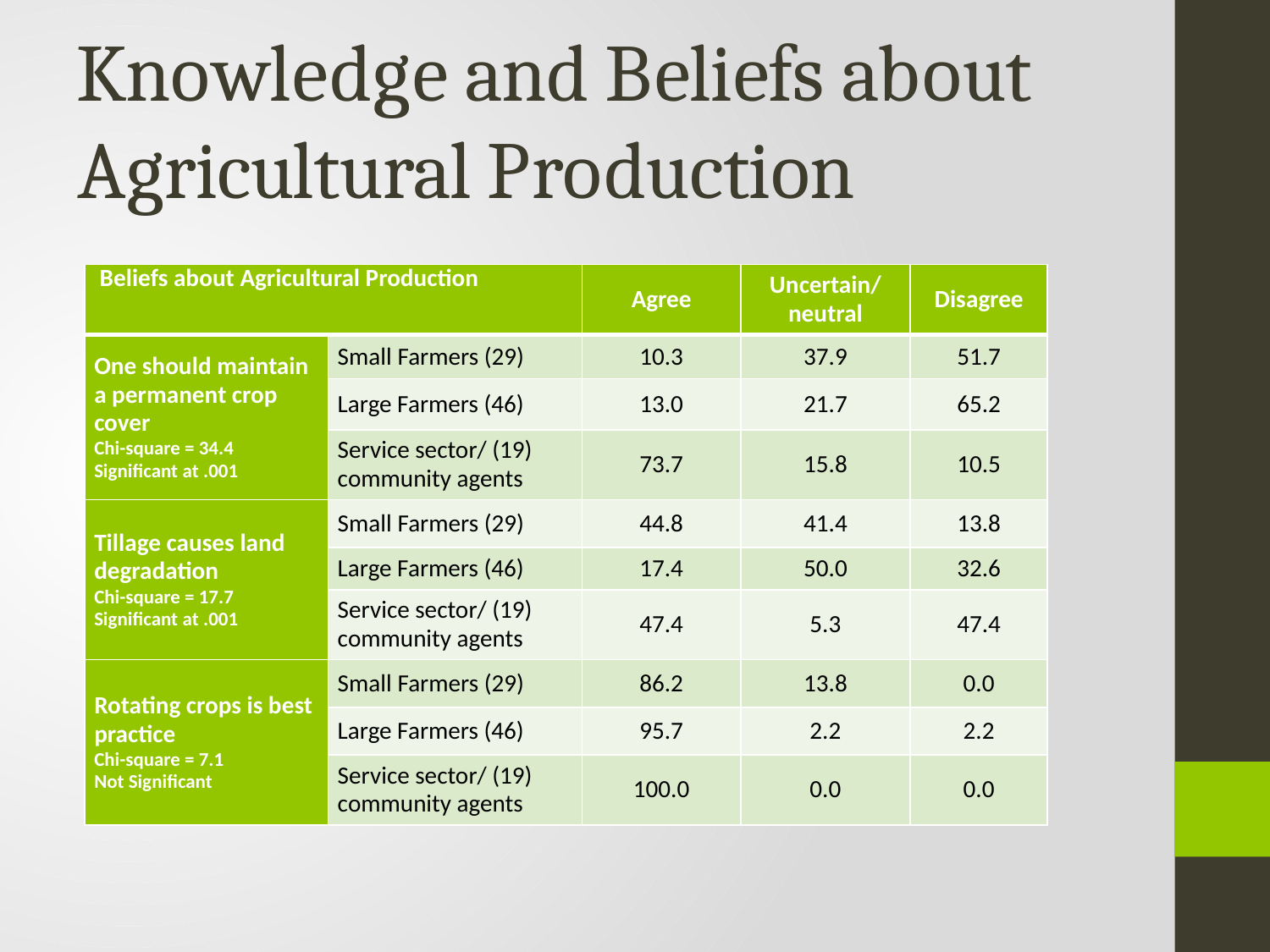

# Knowledge and Beliefs about Agricultural Production
| Beliefs about Agricultural Production |  | Agree | Uncertain/ neutral | Disagree |
| --- | --- | --- | --- | --- |
| One should maintain a permanent crop cover Chi-square = 34.4 Significant at .001 | Small Farmers (29) | 10.3 | 37.9 | 51.7 |
|  | Large Farmers (46) | 13.0 | 21.7 | 65.2 |
|  | Service sector/ (19) community agents | 73.7 | 15.8 | 10.5 |
| Tillage causes land degradation Chi-square = 17.7 Significant at .001 | Small Farmers (29) | 44.8 | 41.4 | 13.8 |
|  | Large Farmers (46) | 17.4 | 50.0 | 32.6 |
|  | Service sector/ (19) community agents | 47.4 | 5.3 | 47.4 |
| Rotating crops is best practice Chi-square = 7.1 Not Significant | Small Farmers (29) | 86.2 | 13.8 | 0.0 |
|  | Large Farmers (46) | 95.7 | 2.2 | 2.2 |
|  | Service sector/ (19) community agents | 100.0 | 0.0 | 0.0 |